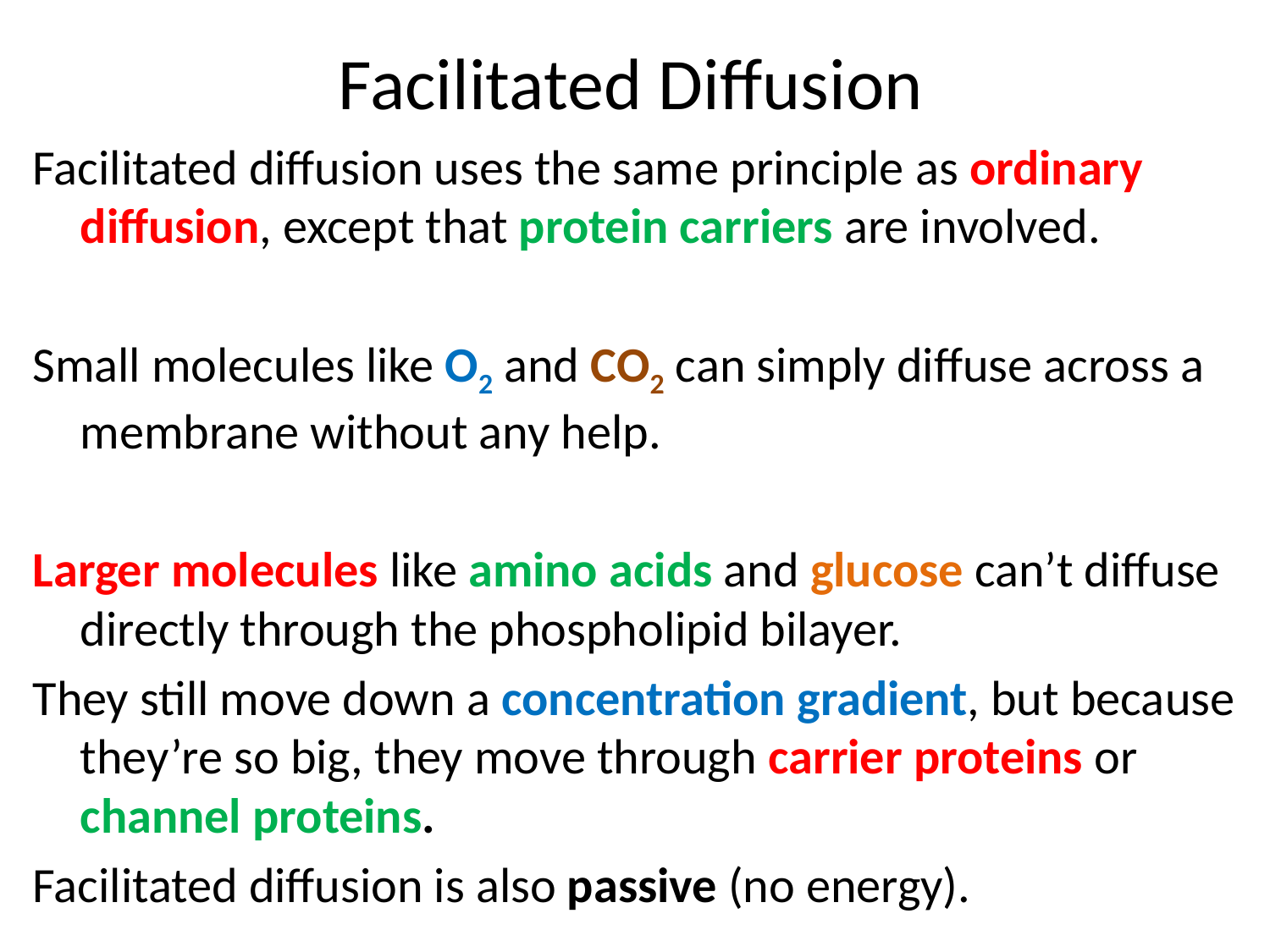

# Facilitated Diffusion
Facilitated diffusion uses the same principle as ordinary diffusion, except that protein carriers are involved.

Small molecules like O2 and CO2 can simply diffuse across a membrane without any help.

Larger molecules like amino acids and glucose can’t diffuse directly through the phospholipid bilayer.
They still move down a concentration gradient, but because they’re so big, they move through carrier proteins or channel proteins.
Facilitated diffusion is also passive (no energy).